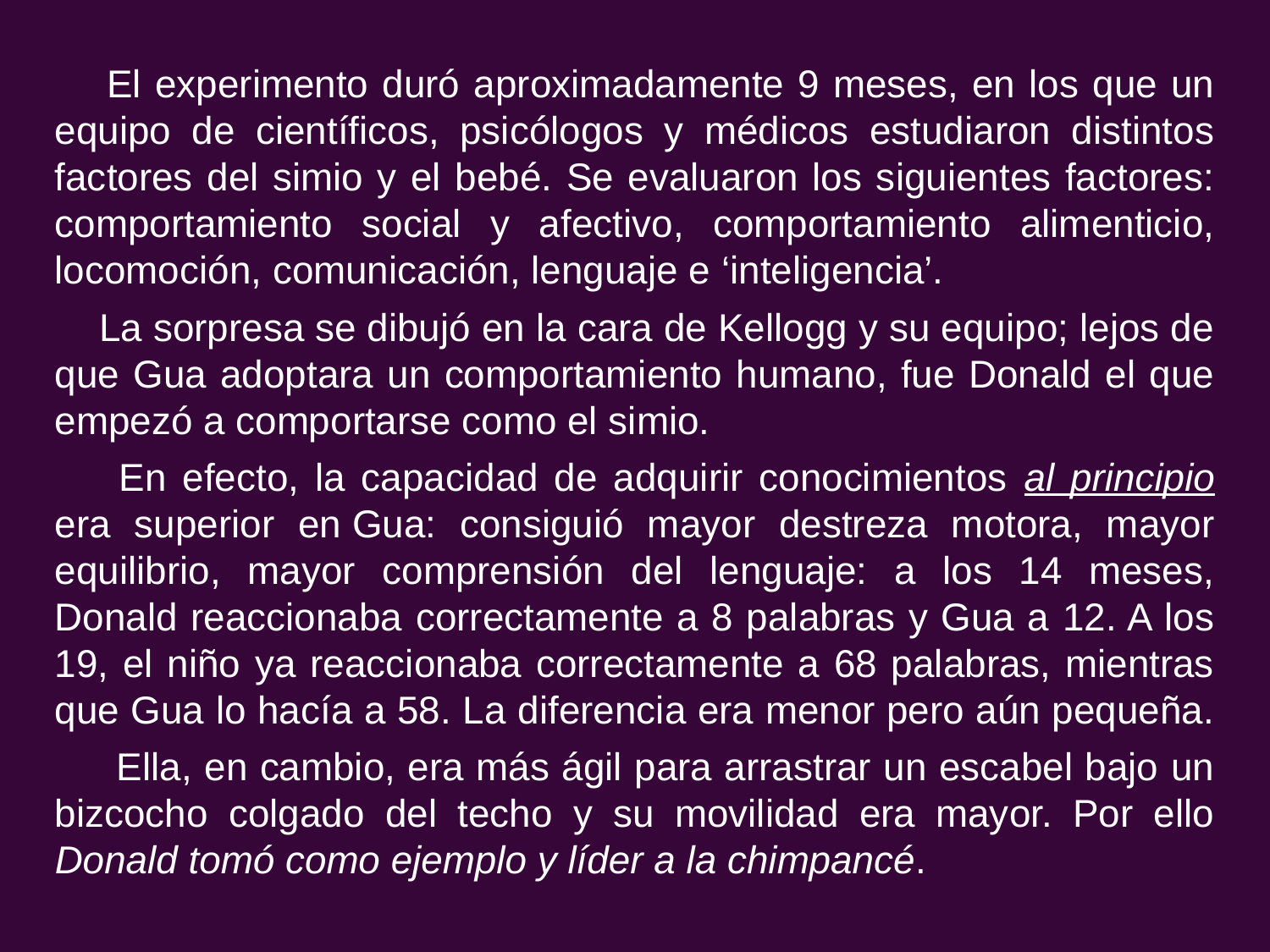

El experimento duró aproximadamente 9 meses, en los que un equipo de científicos, psicólogos y médicos estudiaron distintos factores del simio y el bebé. Se evaluaron los siguientes factores: comportamiento social y afectivo, comportamiento alimenticio, locomoción, comunicación, lenguaje e ‘inteligencia’.
    La sorpresa se dibujó en la cara de Kellogg y su equipo; lejos de que Gua adoptara un comportamiento humano, fue Donald el que empezó a comportarse como el simio.
    En efecto, la capacidad de adquirir conocimientos al principio era superior en Gua: consiguió mayor destreza motora, mayor equilibrio, mayor comprensión del lenguaje: a los 14 meses, Donald reaccionaba correctamente a 8 palabras y Gua a 12. A los 19, el niño ya reaccionaba correctamente a 68 palabras, mientras que Gua lo hacía a 58. La diferencia era menor pero aún pequeña.
     Ella, en cambio, era más ágil para arrastrar un escabel bajo un bizcocho colgado del techo y su movilidad era mayor. Por ello Donald tomó como ejemplo y líder a la chimpancé.